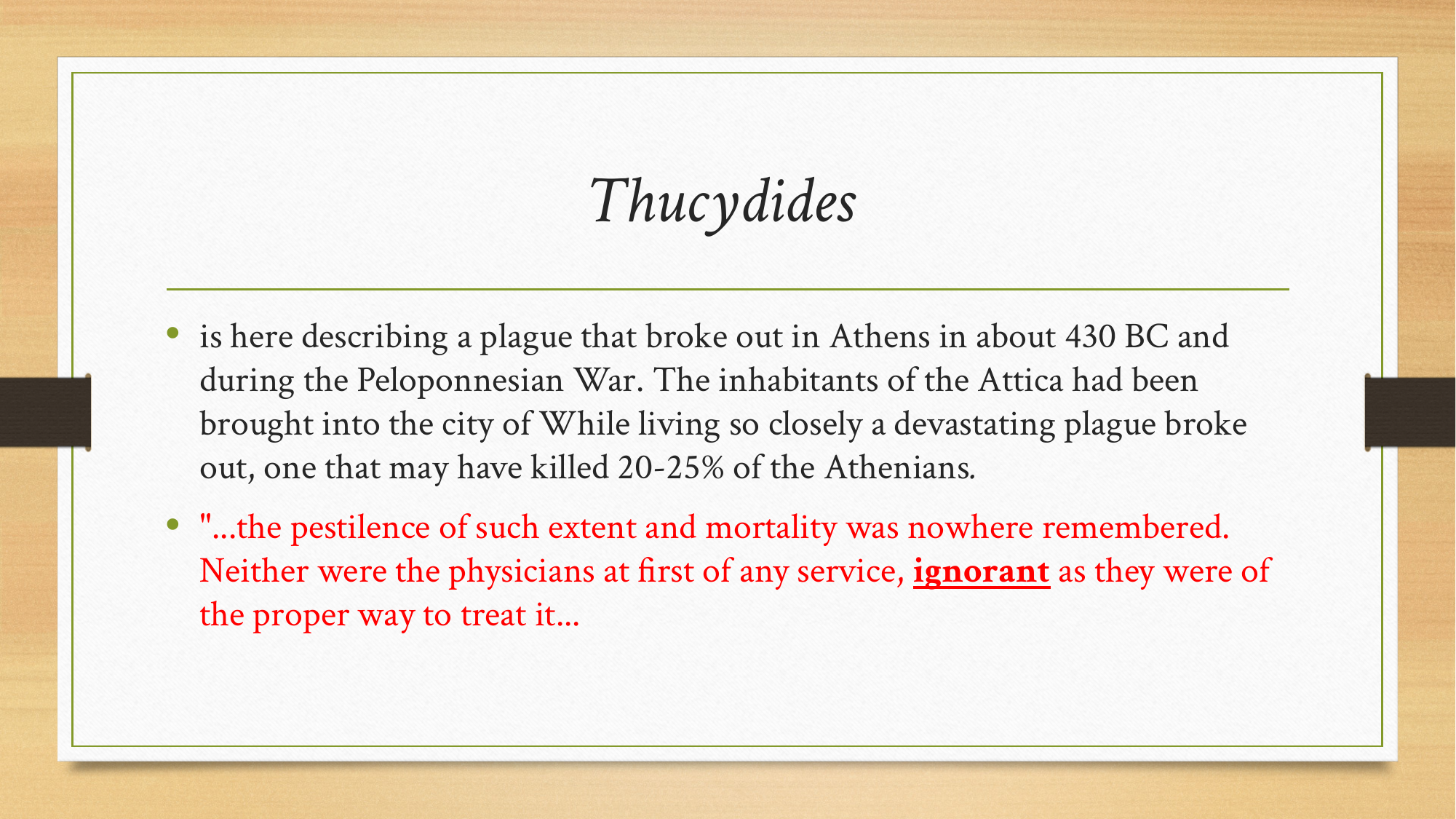

# Thucydides
is here describing a plague that broke out in Athens in about 430 BC and during the Peloponnesian War. The inhabitants of the Attica had been brought into the city of While living so closely a devastating plague broke out, one that may have killed 20-25% of the Athenians.
"...the pestilence of such extent and mortality was nowhere remembered. Neither were the physicians at first of any service, ignorant as they were of the proper way to treat it...